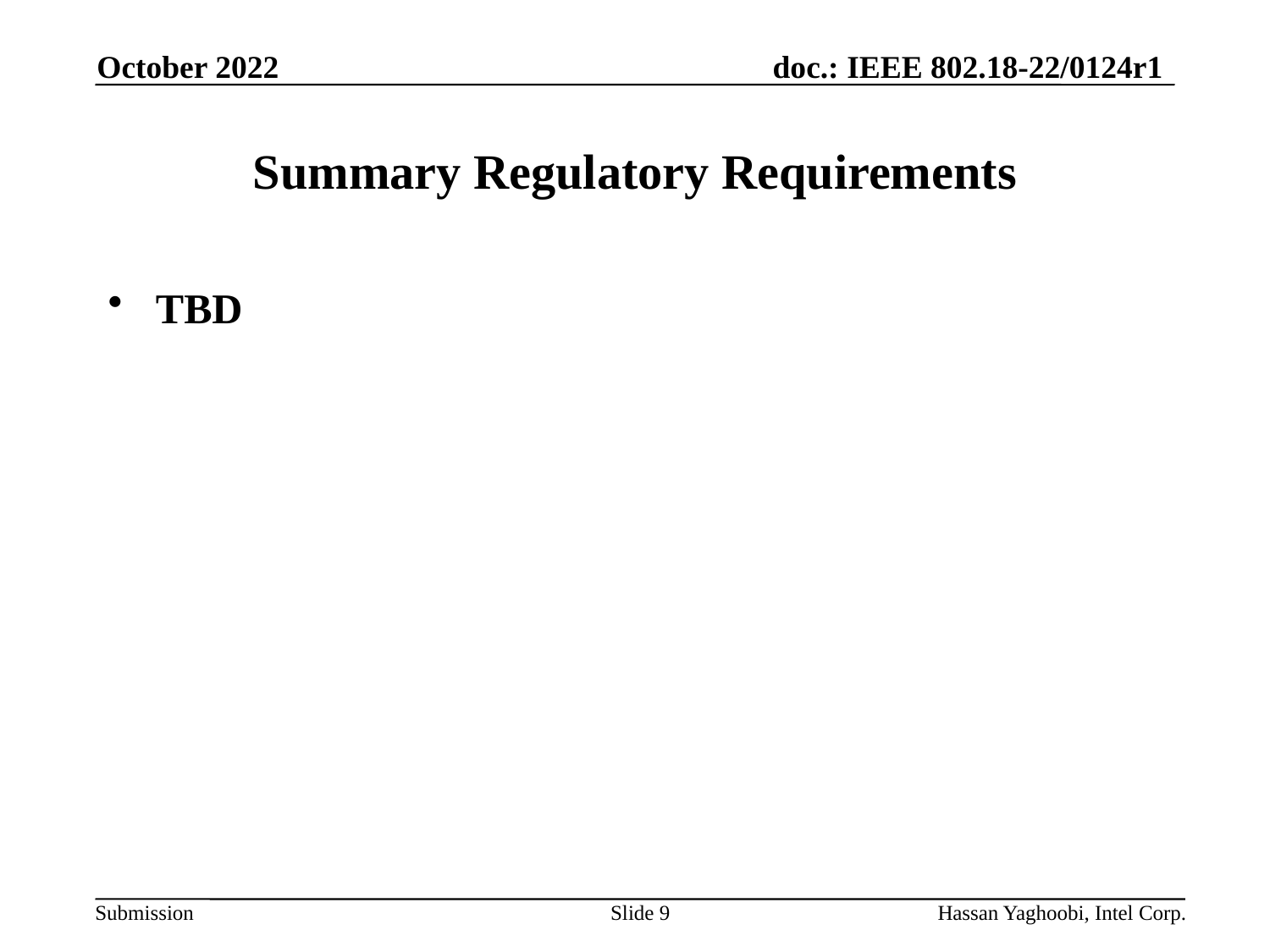

October 2022
# Summary Regulatory Requirements
TBD
Slide 9
Hassan Yaghoobi, Intel Corp.